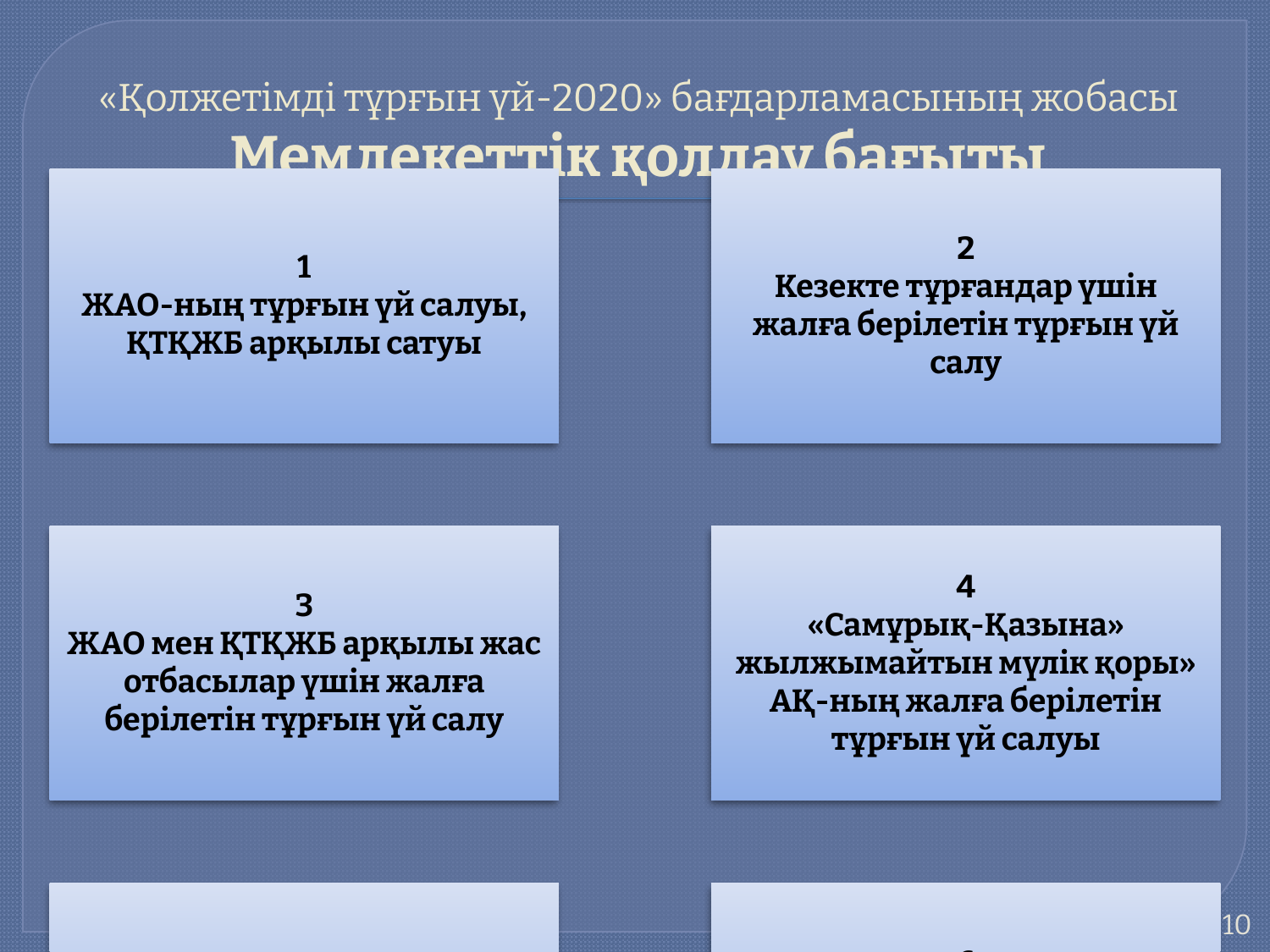

# «Қолжетімді тұрғын үй-2020» бағдарламасының жобасы Мемлекеттік қолдау бағыты
1
ЖАО-ның тұрғын үй салуы, ҚТҚЖБ арқылы сатуы
3
ЖАО мен ҚТҚЖБ арқылы жас отбасылар үшін жалға берілетін тұрғын үй салу
4
«Самұрық-Қазына» жылжымайтын мүлік қоры» АҚ-ның жалға берілетін тұрғын үй салуы
2
Кезекте тұрғандар үшін жалға берілетін тұрғын үй салу
10